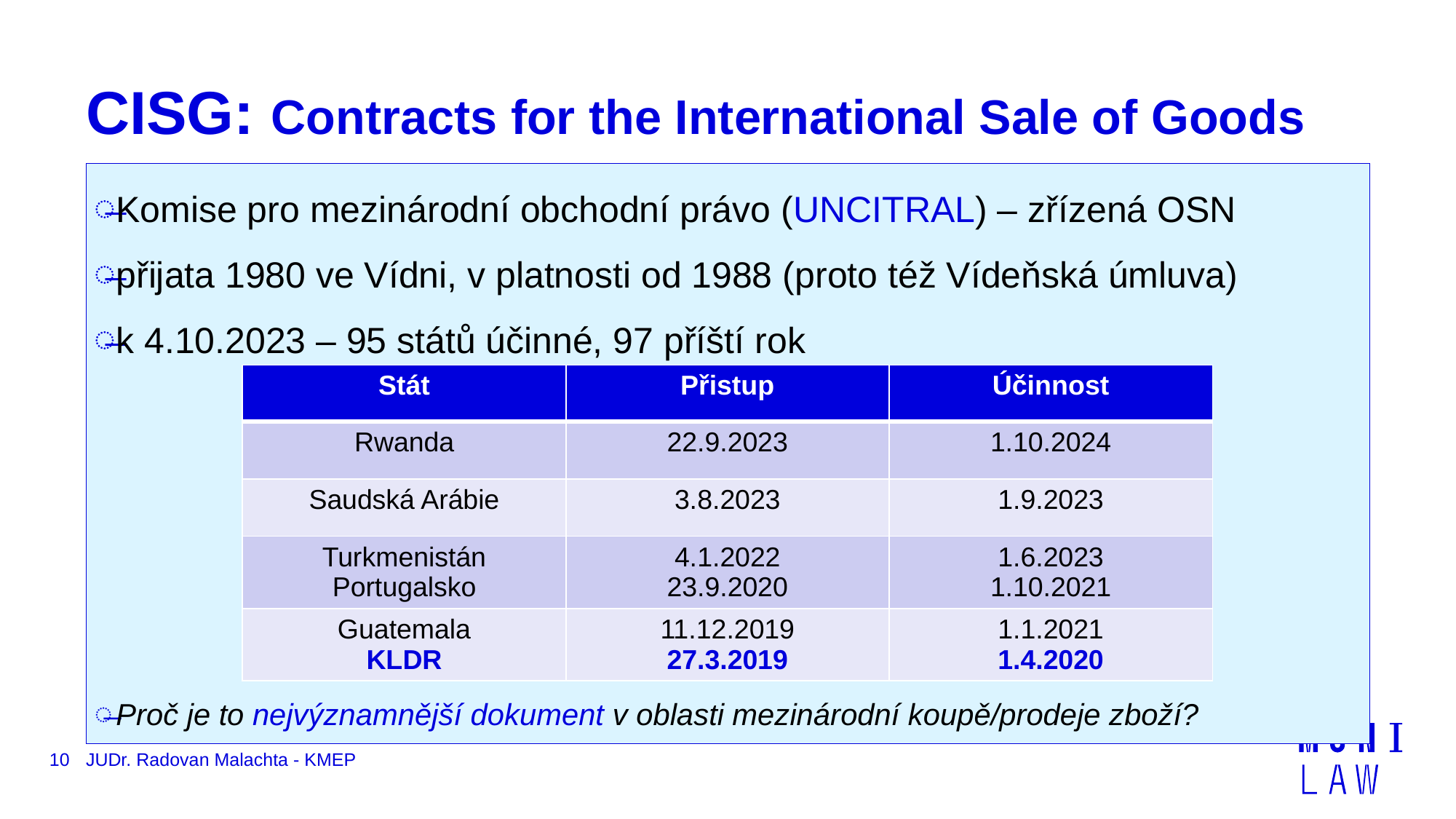

# CISG: Contracts for the International Sale of Goods
Komise pro mezinárodní obchodní právo (UNCITRAL) – zřízená OSN
přijata 1980 ve Vídni, v platnosti od 1988 (proto též Vídeňská úmluva)
k 4.10.2023 – 95 států účinné, 97 příští rok

Proč je to nejvýznamnější dokument v oblasti mezinárodní koupě/prodeje zboží?

| Stát | Přistup | Účinnost |
| --- | --- | --- |
| Rwanda | 22.9.2023 | 1.10.2024 |
| Saudská Arábie | 3.8.2023 | 1.9.2023 |
| Turkmenistán Portugalsko | 4.1.2022 23.9.2020 | 1.6.2023 1.10.2021 |
| Guatemala KLDR | 11.12.2019 27.3.2019 | 1.1.2021 1.4.2020 |
10
JUDr. Radovan Malachta - KMEP